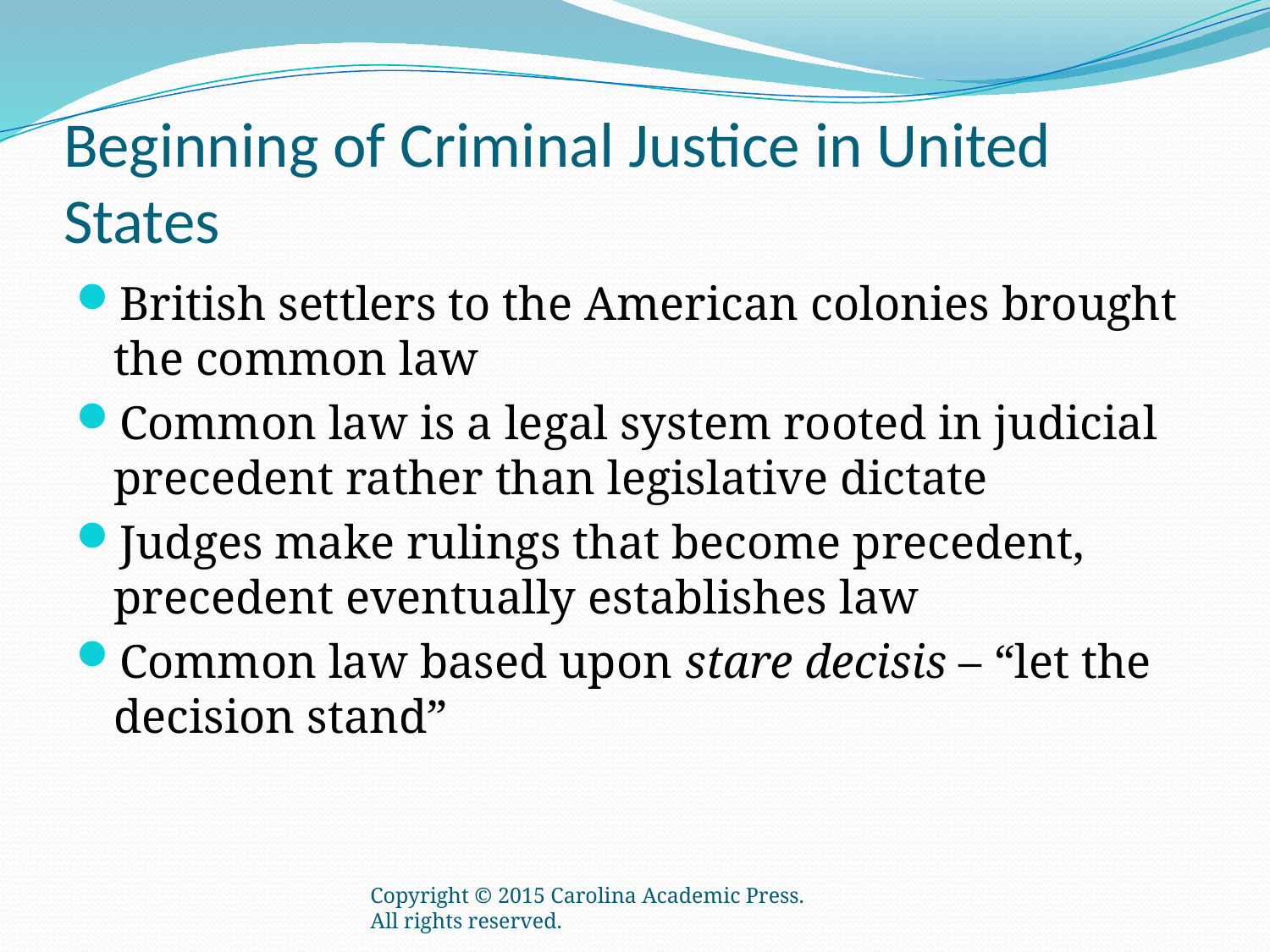

# Beginning of Criminal Justice in United States
British settlers to the American colonies brought the common law
Common law is a legal system rooted in judicial precedent rather than legislative dictate
Judges make rulings that become precedent, precedent eventually establishes law
Common law based upon stare decisis – “let the decision stand”
Copyright © 2015 Carolina Academic Press. All rights reserved.